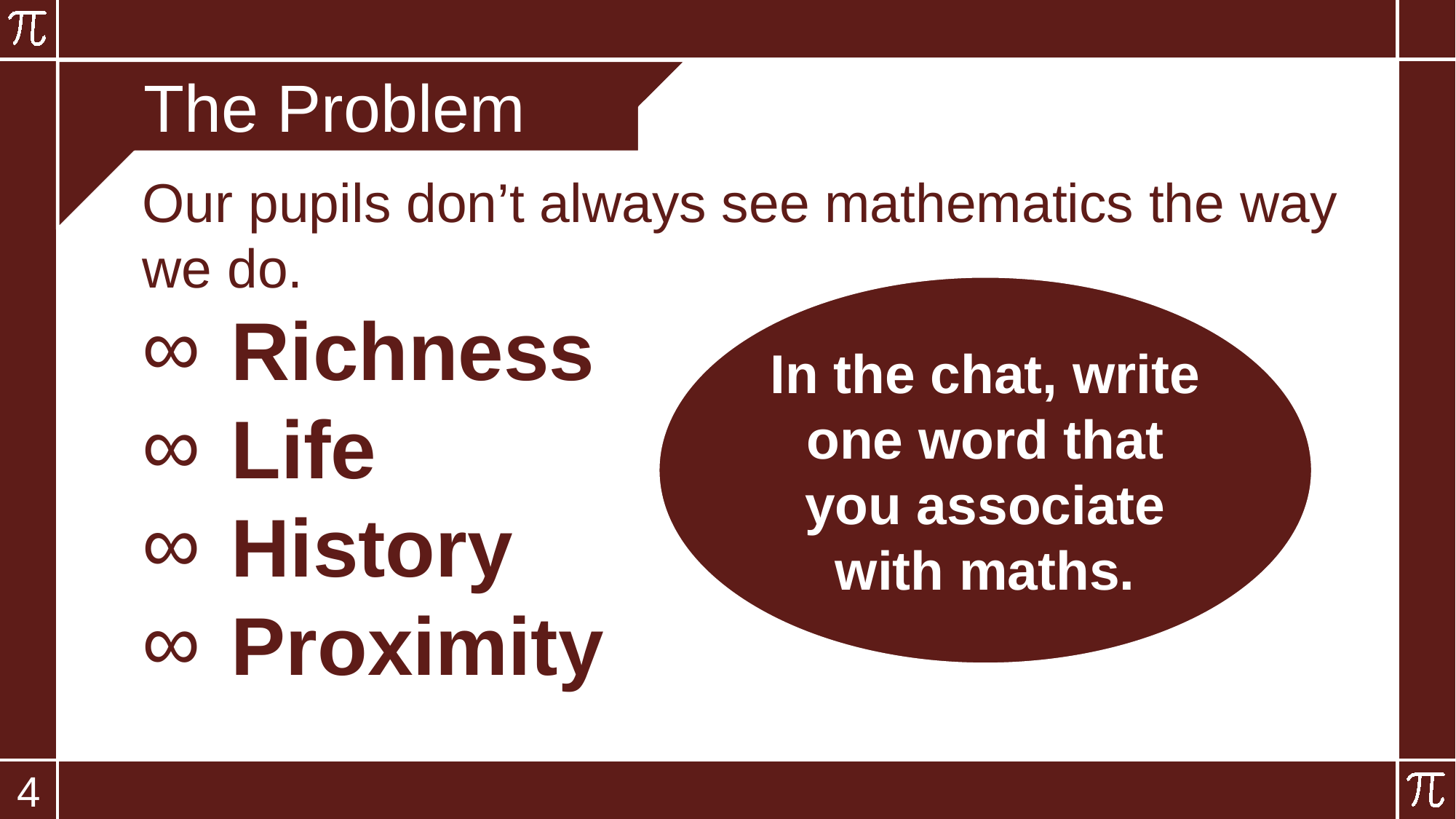

Our pupils don’t always see mathematics the way we do.
Richness
Life
History
Proximity
The Problem
In the chat, write one word that you associate with maths.
4